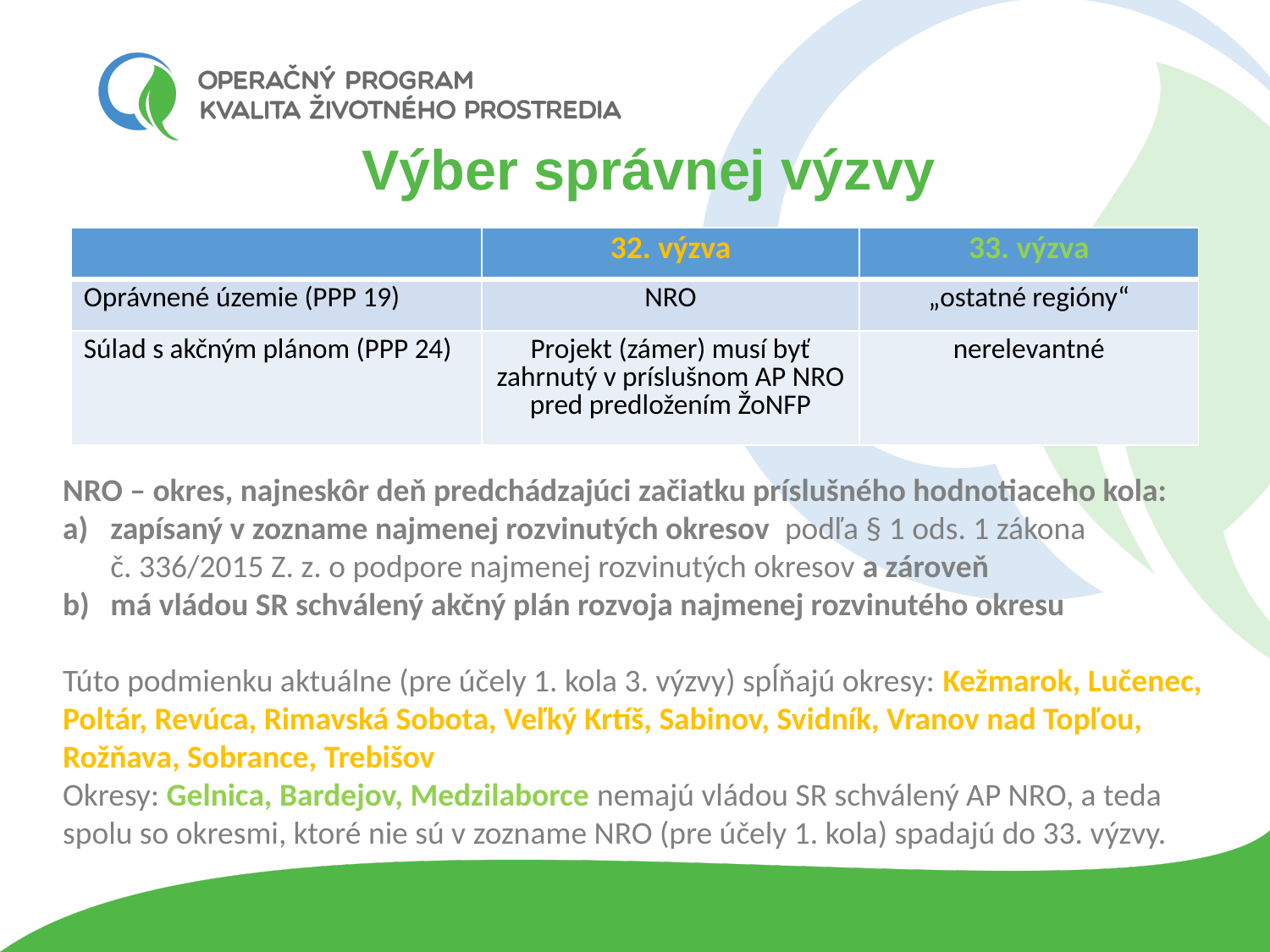

# Výber správnej výzvy
|  | 32. výzva | 33. výzva |
| --- | --- | --- |
| Oprávnené územie (PPP 19) | NRO | „ostatné regióny“ |
| Súlad s akčným plánom (PPP 24) | Projekt (zámer) musí byť zahrnutý v príslušnom AP NRO pred predložením ŽoNFP | nerelevantné |
NRO – okres, najneskôr deň predchádzajúci začiatku príslušného hodnotiaceho kola:
zapísaný v zozname najmenej rozvinutých okresov  podľa § 1 ods. 1 zákona č. 336/2015 Z. z. o podpore najmenej rozvinutých okresov a zároveň
má vládou SR schválený akčný plán rozvoja najmenej rozvinutého okresu

Túto podmienku aktuálne (pre účely 1. kola 3. výzvy) spĺňajú okresy: Kežmarok, Lučenec, Poltár, Revúca, Rimavská Sobota, Veľký Krtíš, Sabinov, Svidník, Vranov nad Topľou, Rožňava, Sobrance, Trebišov
Okresy: Gelnica, Bardejov, Medzilaborce nemajú vládou SR schválený AP NRO, a teda spolu so okresmi, ktoré nie sú v zozname NRO (pre účely 1. kola) spadajú do 33. výzvy.